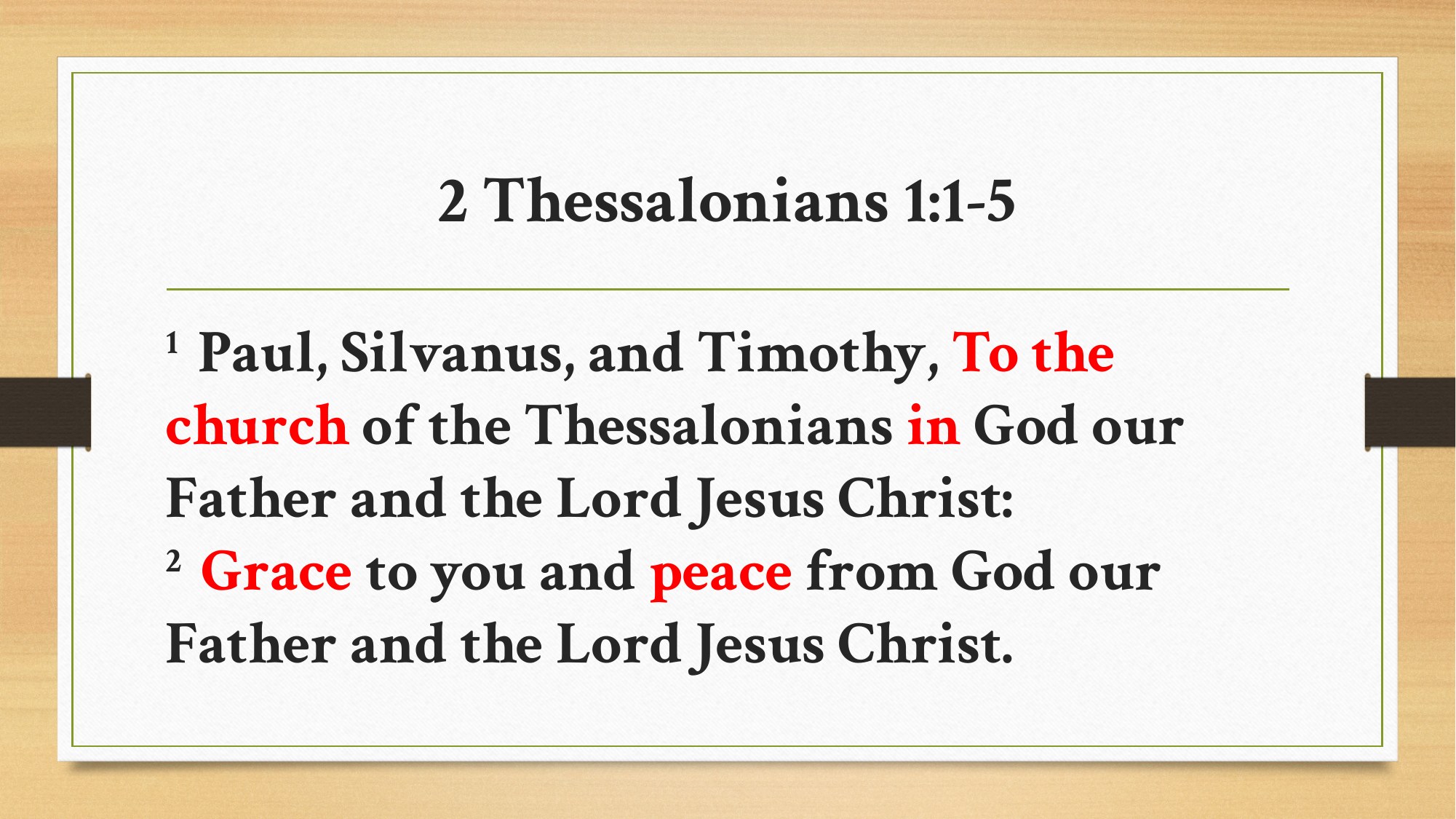

# 2 Thessalonians 1:1-5
1  Paul, Silvanus, and Timothy, To the church of the Thessalonians in God our Father and the Lord Jesus Christ:
2  Grace to you and peace from God our Father and the Lord Jesus Christ.